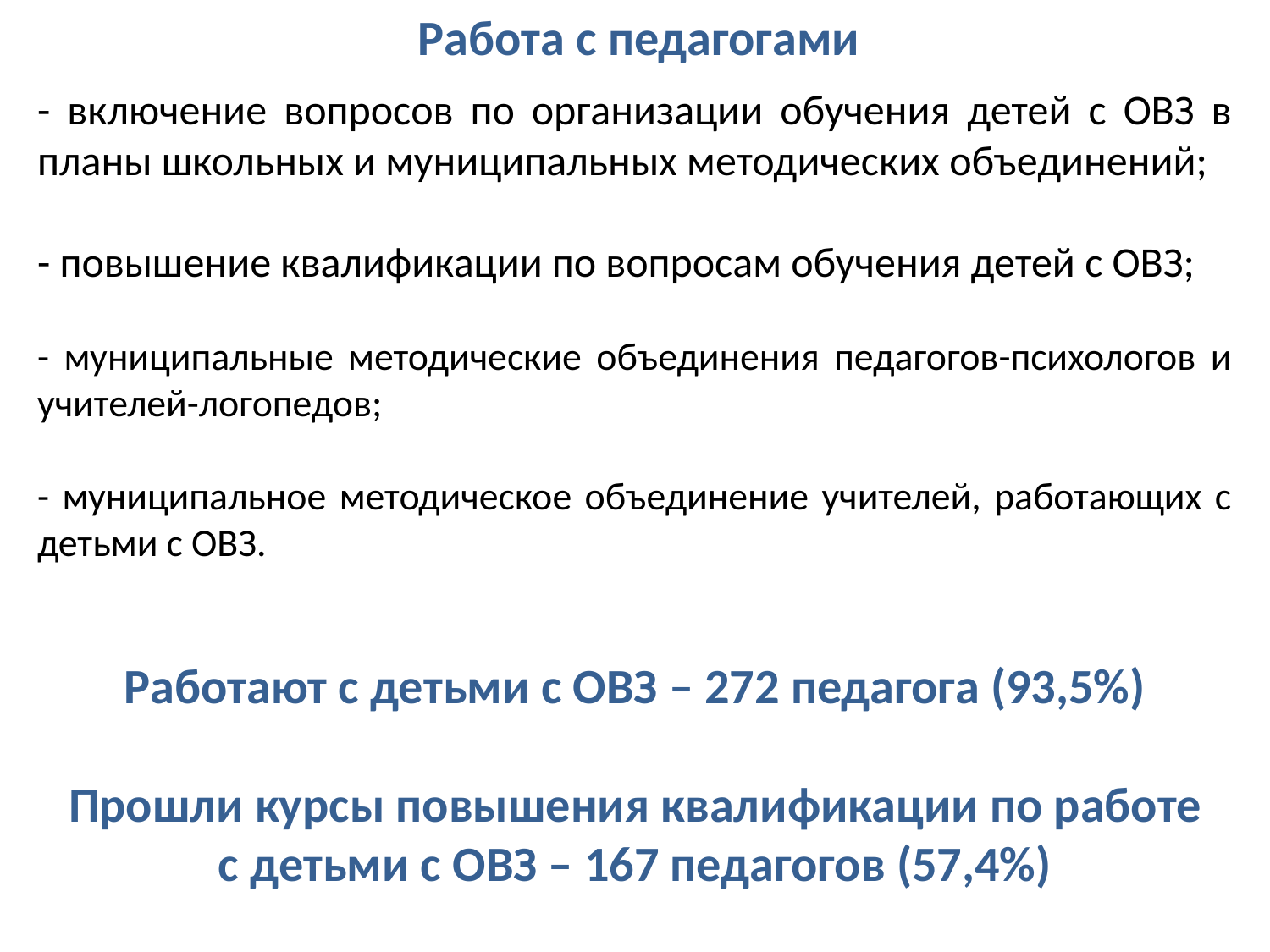

Работа с педагогами
- включение вопросов по организации обучения детей с ОВЗ в планы школьных и муниципальных методических объединений;

- повышение квалификации по вопросам обучения детей с ОВЗ;

- муниципальные методические объединения педагогов-психологов и учителей-логопедов;

- муниципальное методическое объединение учителей, работающих с детьми с ОВЗ.
Работают с детьми с ОВЗ – 272 педагога (93,5%)

Прошли курсы повышения квалификации по работе
с детьми с ОВЗ – 167 педагогов (57,4%)